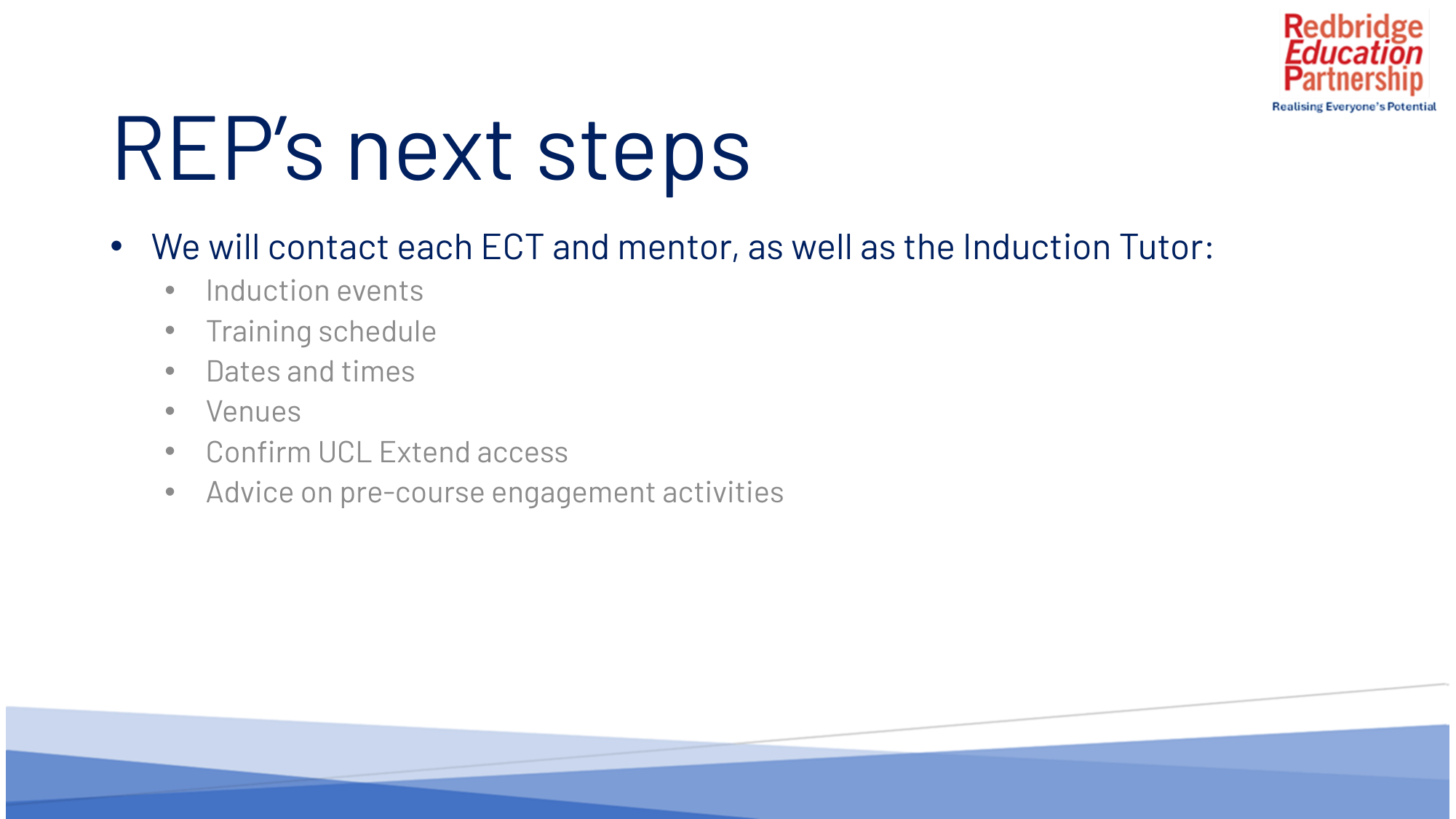

# REP’s next steps
We will contact each ECT and mentor, as well as the Induction Tutor:
Induction events
Training schedule
Dates and times
Venues
Confirm UCL Extend access
Advice on pre-course engagement activities
11